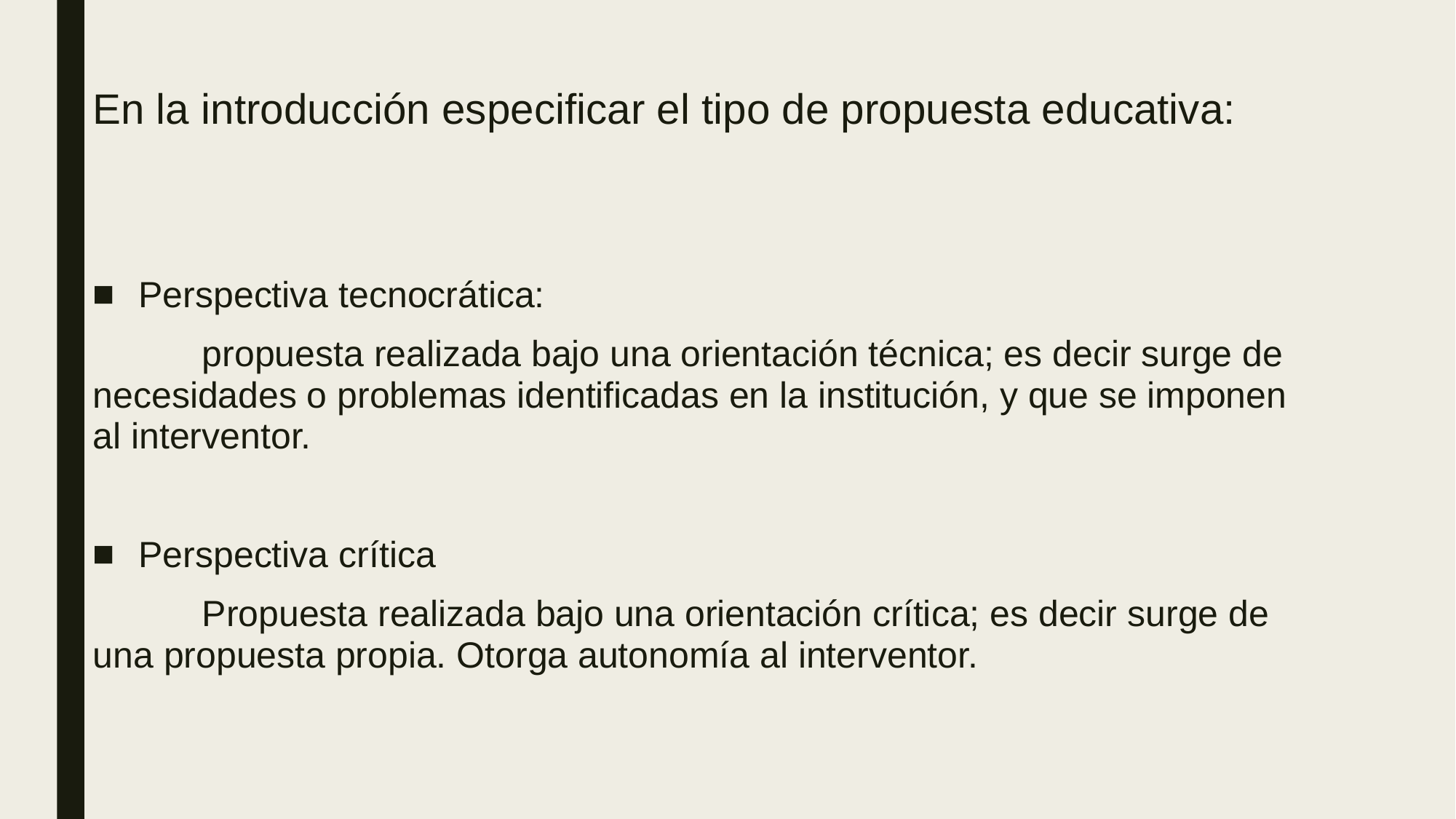

# En la introducción especificar el tipo de propuesta educativa:
Perspectiva tecnocrática:
	propuesta realizada bajo una orientación técnica; es decir surge de necesidades o problemas identificadas en la institución, y que se imponen al interventor.

Perspectiva crítica
	Propuesta realizada bajo una orientación crítica; es decir surge de una propuesta propia. Otorga autonomía al interventor.